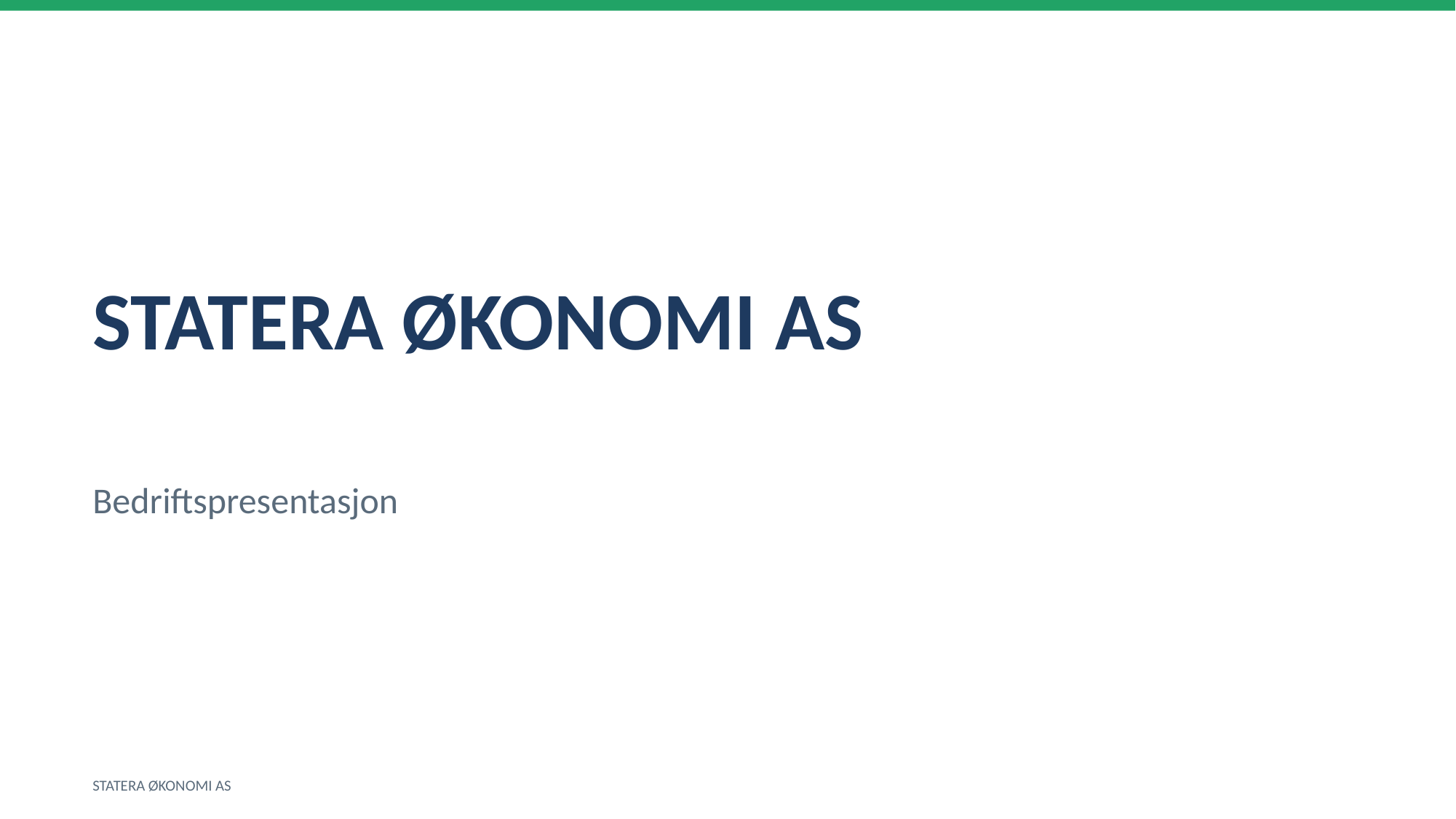

STATERA ØKONOMI AS
Bedriftspresentasjon
STATERA ØKONOMI AS